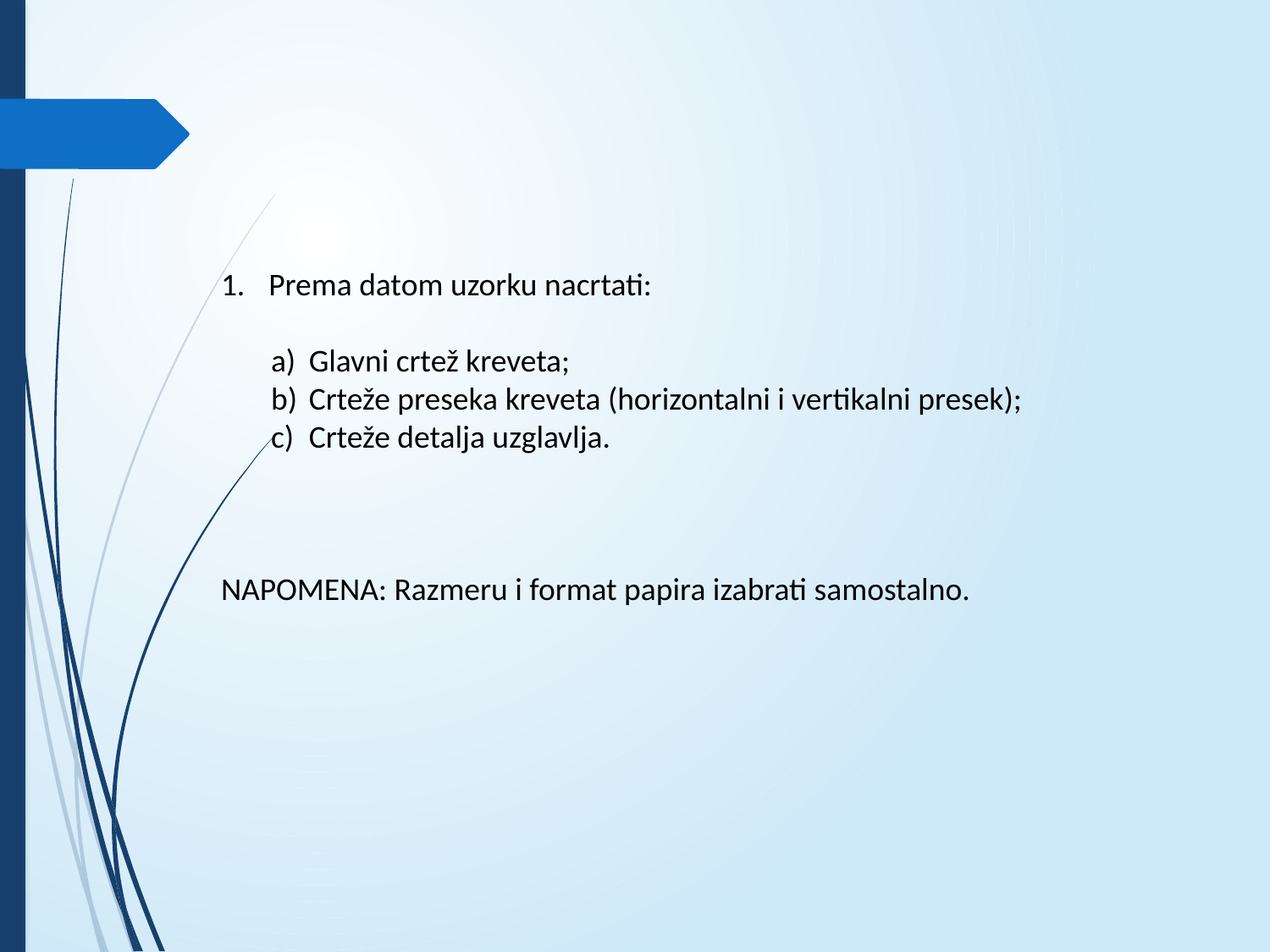

Prema datom uzorku nacrtati:

Glavni crtež kreveta;
Crteže preseka kreveta (horizontalni i vertikalni presek);
Crteže detalja uzglavlja.

NAPOMENA: Razmeru i format papira izabrati samostalno.